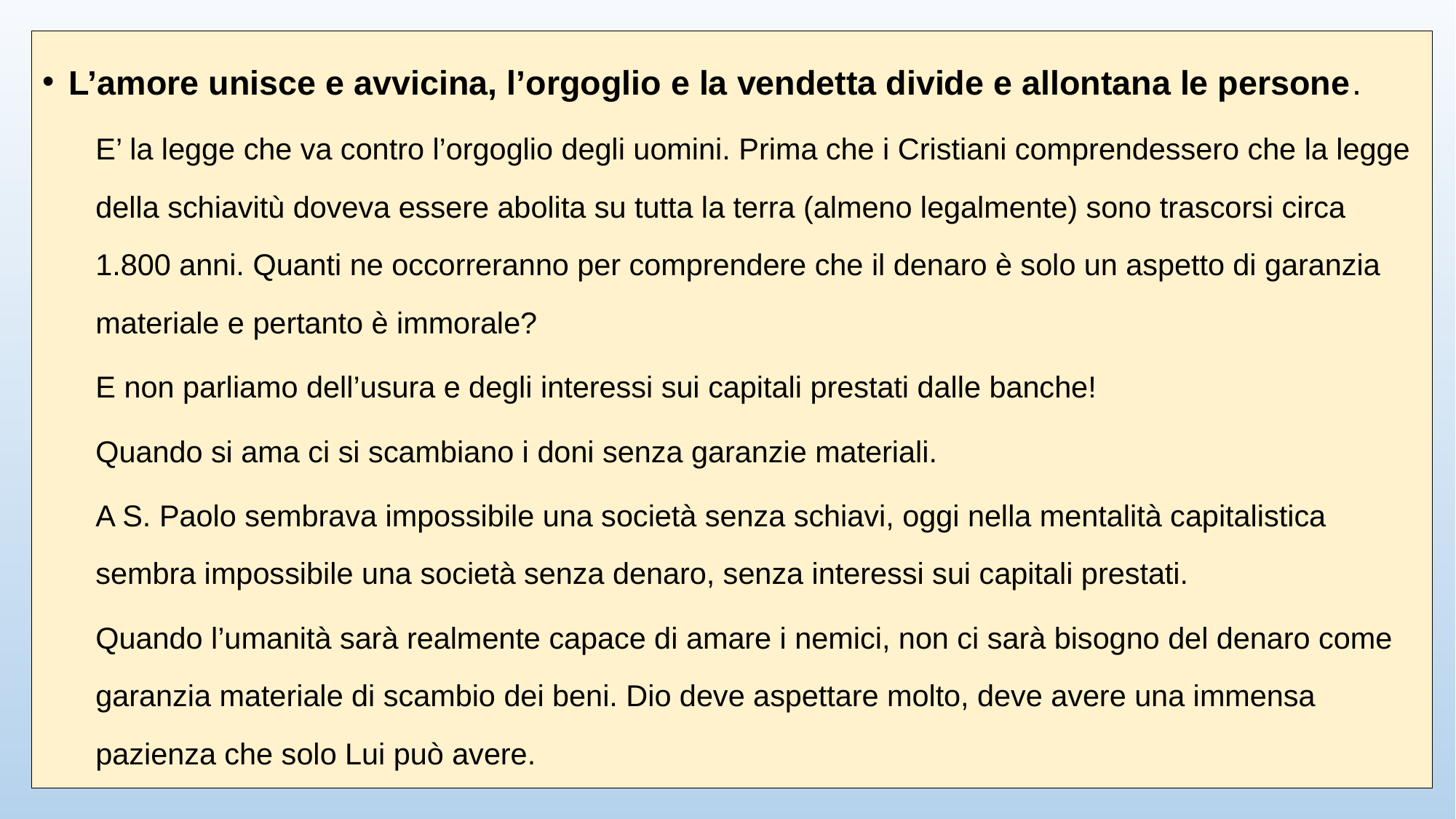

L’amore unisce e avvicina, l’orgoglio e la vendetta divide e allontana le persone.
E’ la legge che va contro l’orgoglio degli uomini. Prima che i Cristiani comprendessero che la legge della schiavitù doveva essere abolita su tutta la terra (almeno legalmente) sono trascorsi circa 1.800 anni. Quanti ne occorreranno per comprendere che il denaro è solo un aspetto di garanzia materiale e pertanto è immorale?
E non parliamo dell’usura e degli interessi sui capitali prestati dalle banche!
Quando si ama ci si scambiano i doni senza garanzie materiali.
A S. Paolo sembrava impossibile una società senza schiavi, oggi nella mentalità capitalistica sembra impossibile una società senza denaro, senza interessi sui capitali prestati.
Quando l’umanità sarà realmente capace di amare i nemici, non ci sarà bisogno del denaro come garanzia materiale di scambio dei beni. Dio deve aspettare molto, deve avere una immensa pazienza che solo Lui può avere.